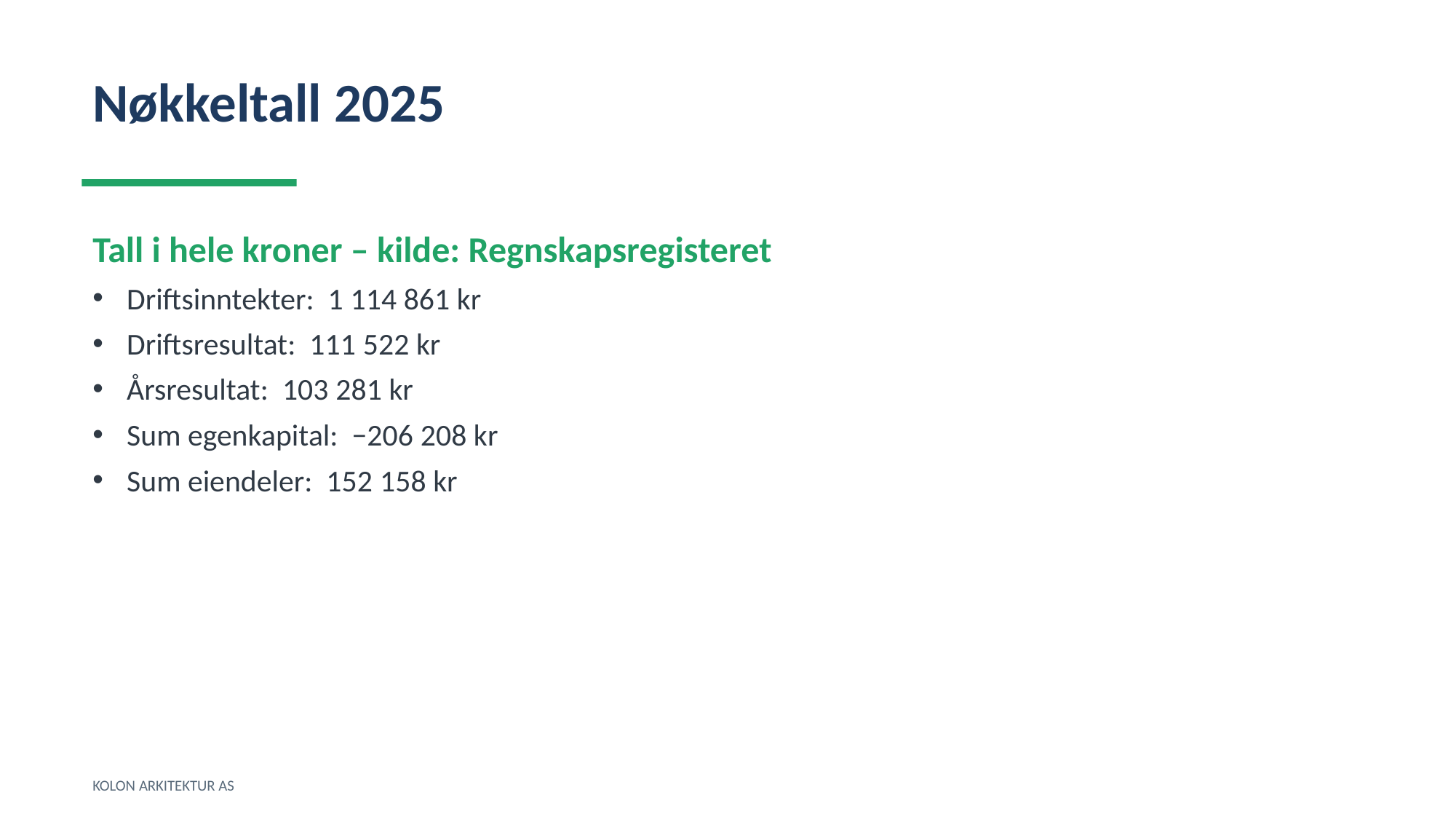

Nøkkeltall 2025

Tall i hele kroner – kilde: Regnskapsregisteret
Driftsinntekter:  1 114 861 kr
Driftsresultat:  111 522 kr
Årsresultat:  103 281 kr
Sum egenkapital:  −206 208 kr
Sum eiendeler:  152 158 kr
KOLON ARKITEKTUR AS